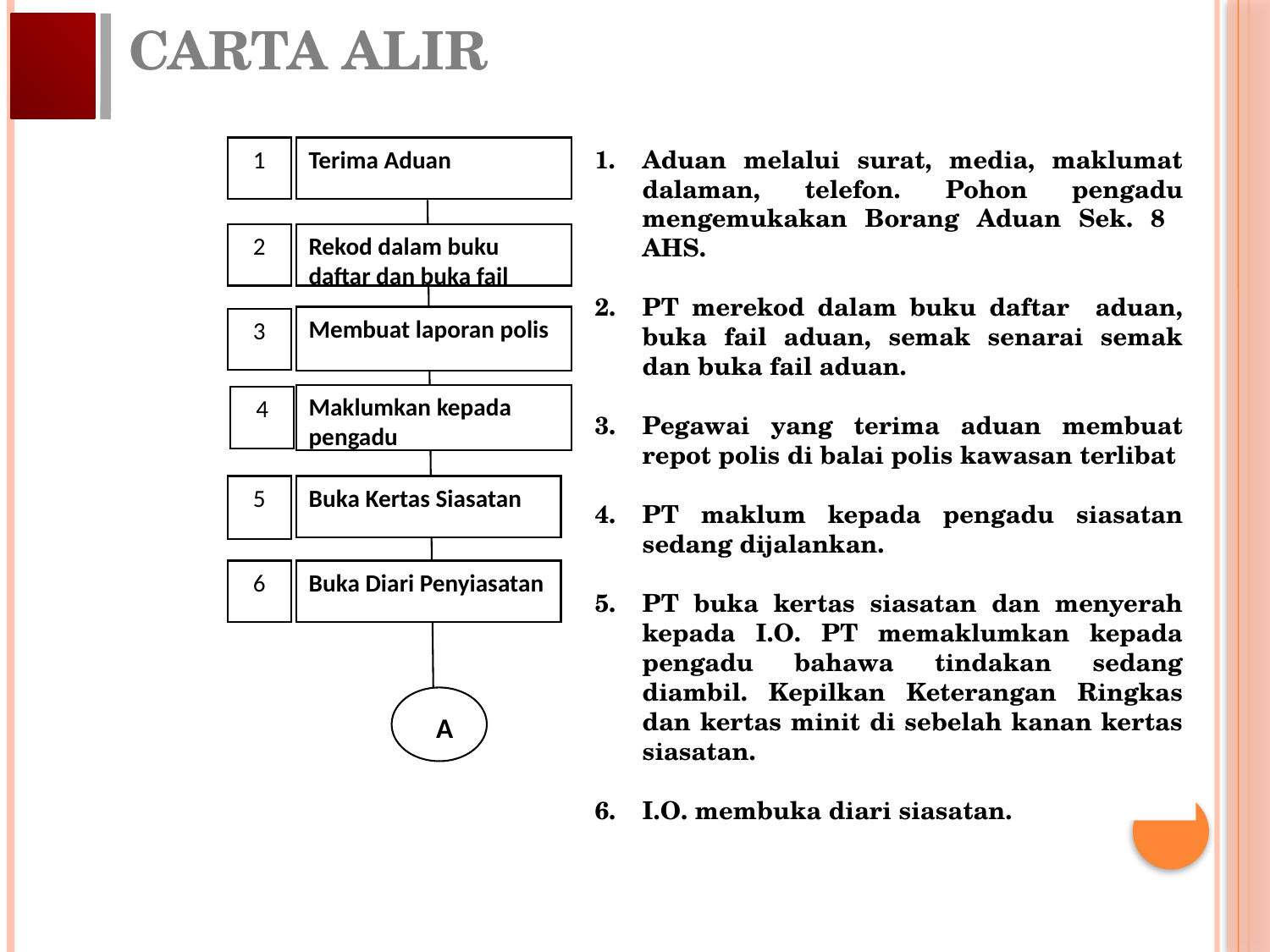

CARTA ALIR

1
Terima Aduan
2
Rekod dalam buku daftar dan buka fail

Membuat laporan polis
3
Maklumkan kepada pengadu
4
5
Buka Kertas Siasatan
6
Buka Diari Penyiasatan

A
Aduan melalui surat, media, maklumat dalaman, telefon. Pohon pengadu mengemukakan Borang Aduan Sek. 8  AHS.

PT merekod dalam buku daftar  aduan, buka fail aduan, semak senarai semak dan buka fail aduan.

Pegawai yang terima aduan membuat repot polis di balai polis kawasan terlibat

PT maklum kepada pengadu siasatan sedang dijalankan.

PT buka kertas siasatan dan menyerah kepada I.O. PT memaklumkan kepada pengadu bahawa tindakan sedang diambil. Kepilkan Keterangan Ringkas dan kertas minit di sebelah kanan kertas siasatan.

I.O. membuka diari siasatan.